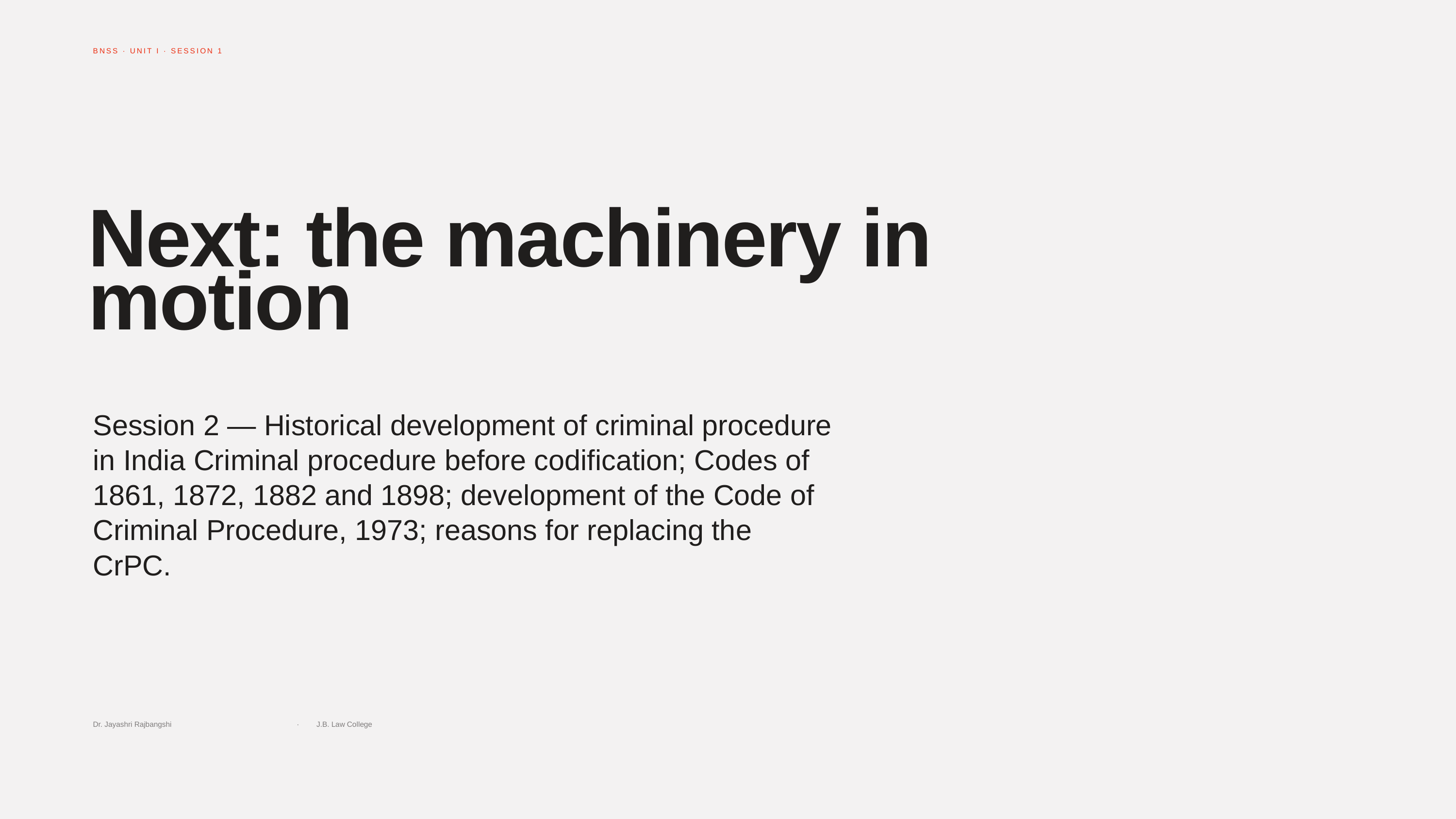

BNSS · UNIT I · SESSION 1
Next: the machinery in motion
Session 2 — Historical development of criminal procedure in India Criminal procedure before codification; Codes of 1861, 1872, 1882 and 1898; development of the Code of Criminal Procedure, 1973; reasons for replacing the CrPC.
Dr. Jayashri Rajbangshi
·
J.B. Law College